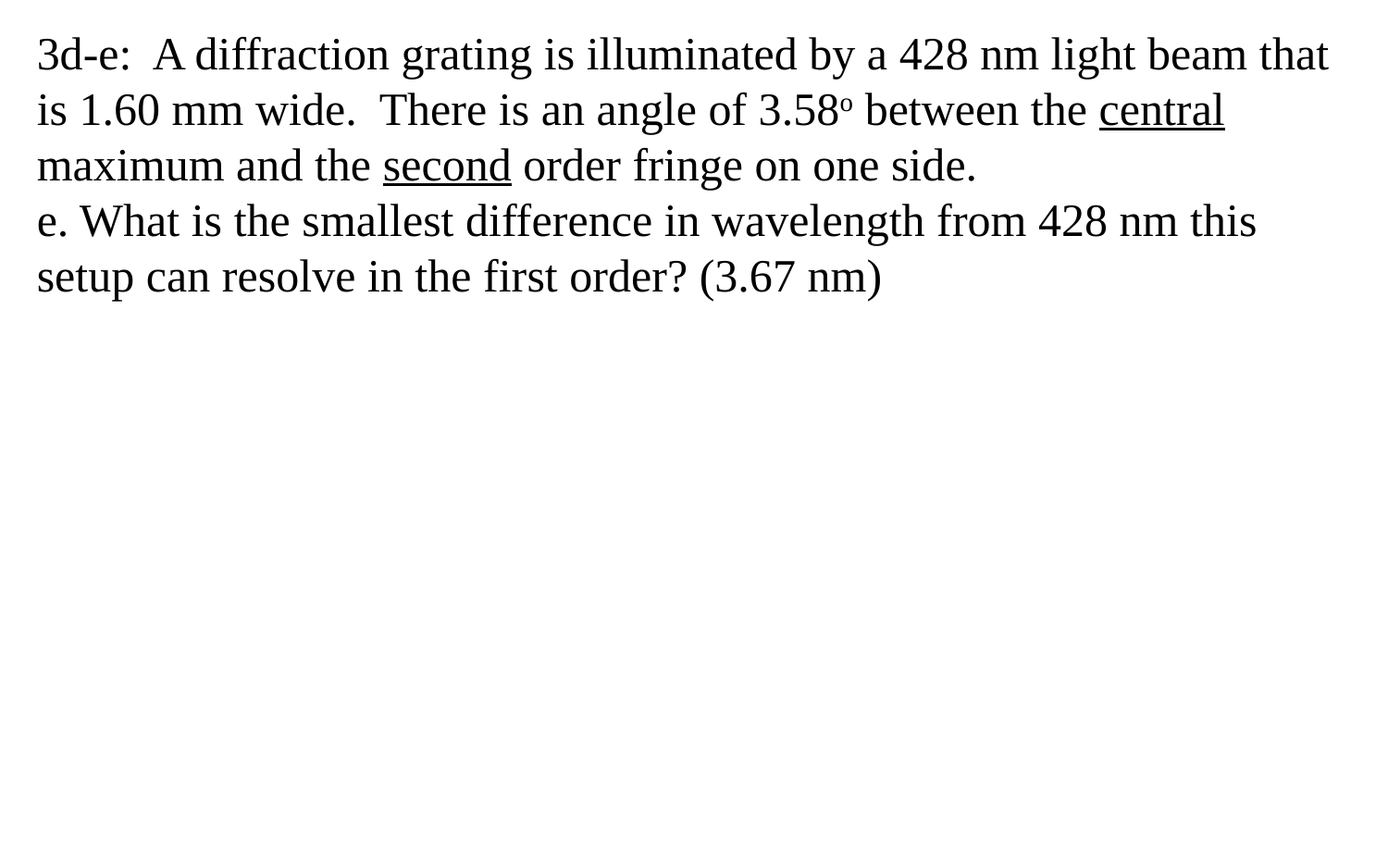

3d-e:  A diffraction grating is illuminated by a 428 nm light beam that is 1.60 mm wide.  There is an angle of 3.58o between the central maximum and the second order fringe on one side.
e. What is the smallest difference in wavelength from 428 nm this setup can resolve in the first order? (3.67 nm)